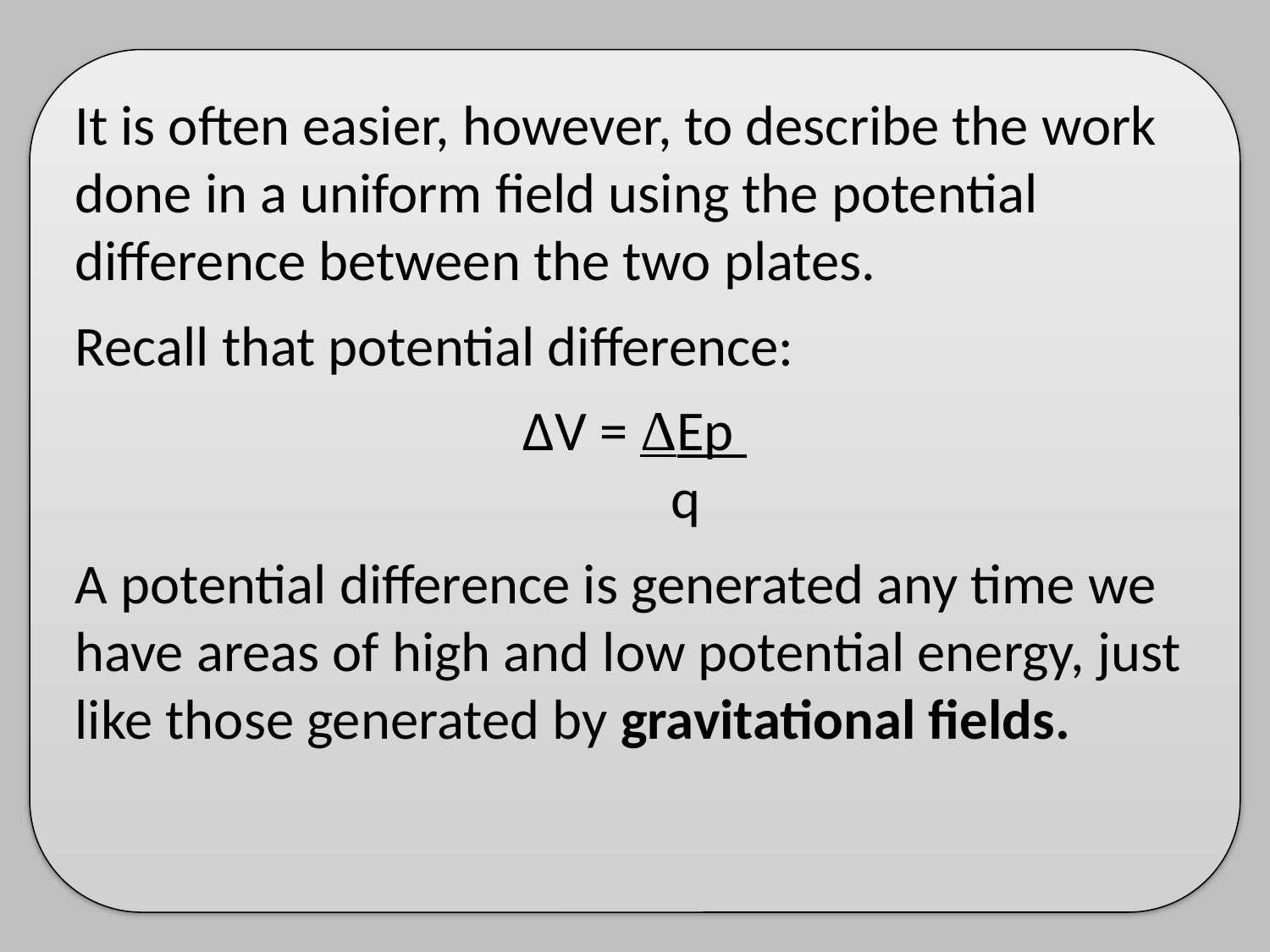

It is often easier, however, to describe the work done in a uniform field using the potential difference between the two plates.
Recall that potential difference:
∆V = ΔEp
        q
A potential difference is generated any time we have areas of high and low potential energy, just like those generated by gravitational fields.